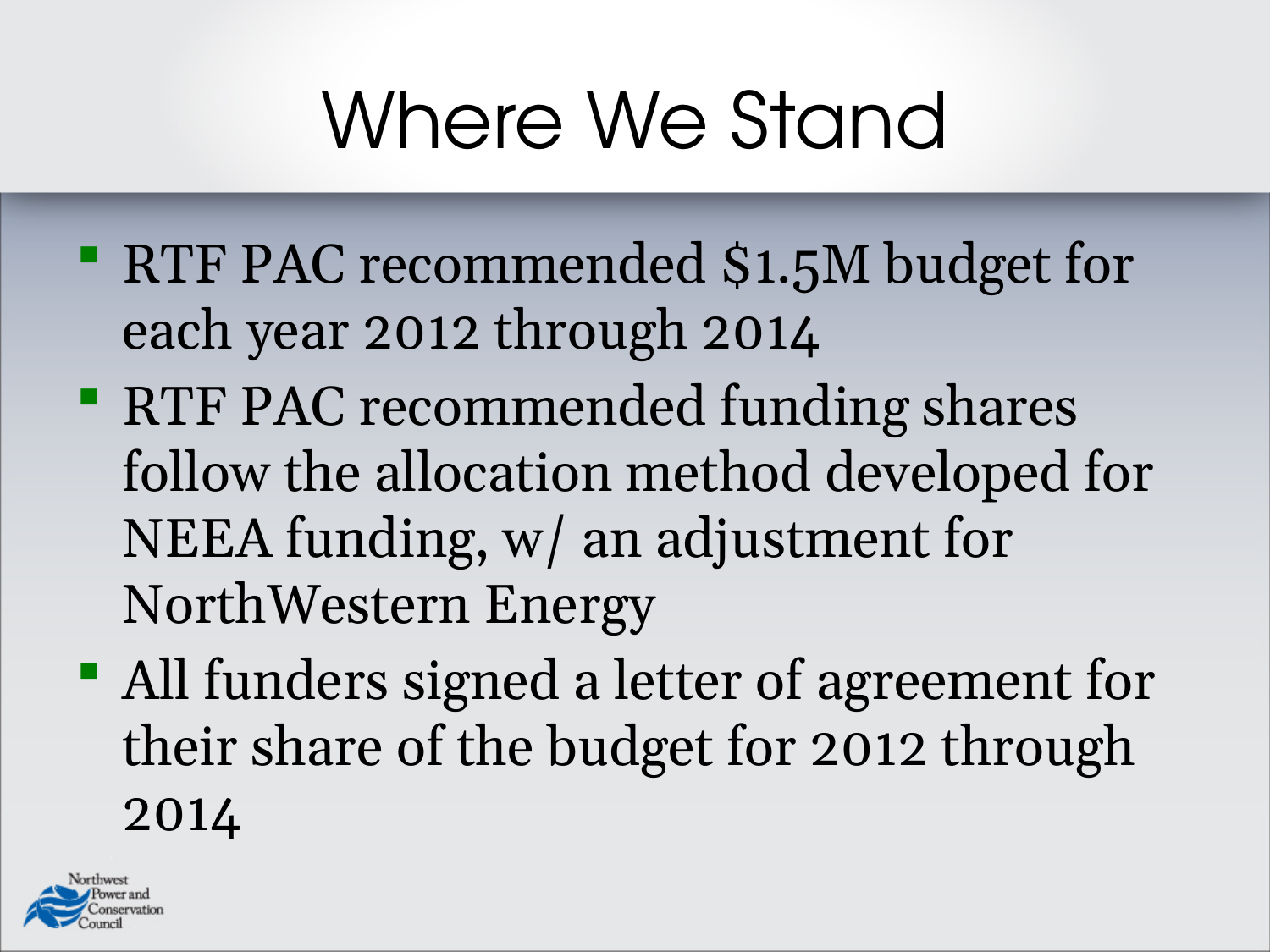

# Where We Stand
RTF PAC recommended $1.5M budget for each year 2012 through 2014
RTF PAC recommended funding shares follow the allocation method developed for NEEA funding, w/ an adjustment for NorthWestern Energy
All funders signed a letter of agreement for their share of the budget for 2012 through 2014